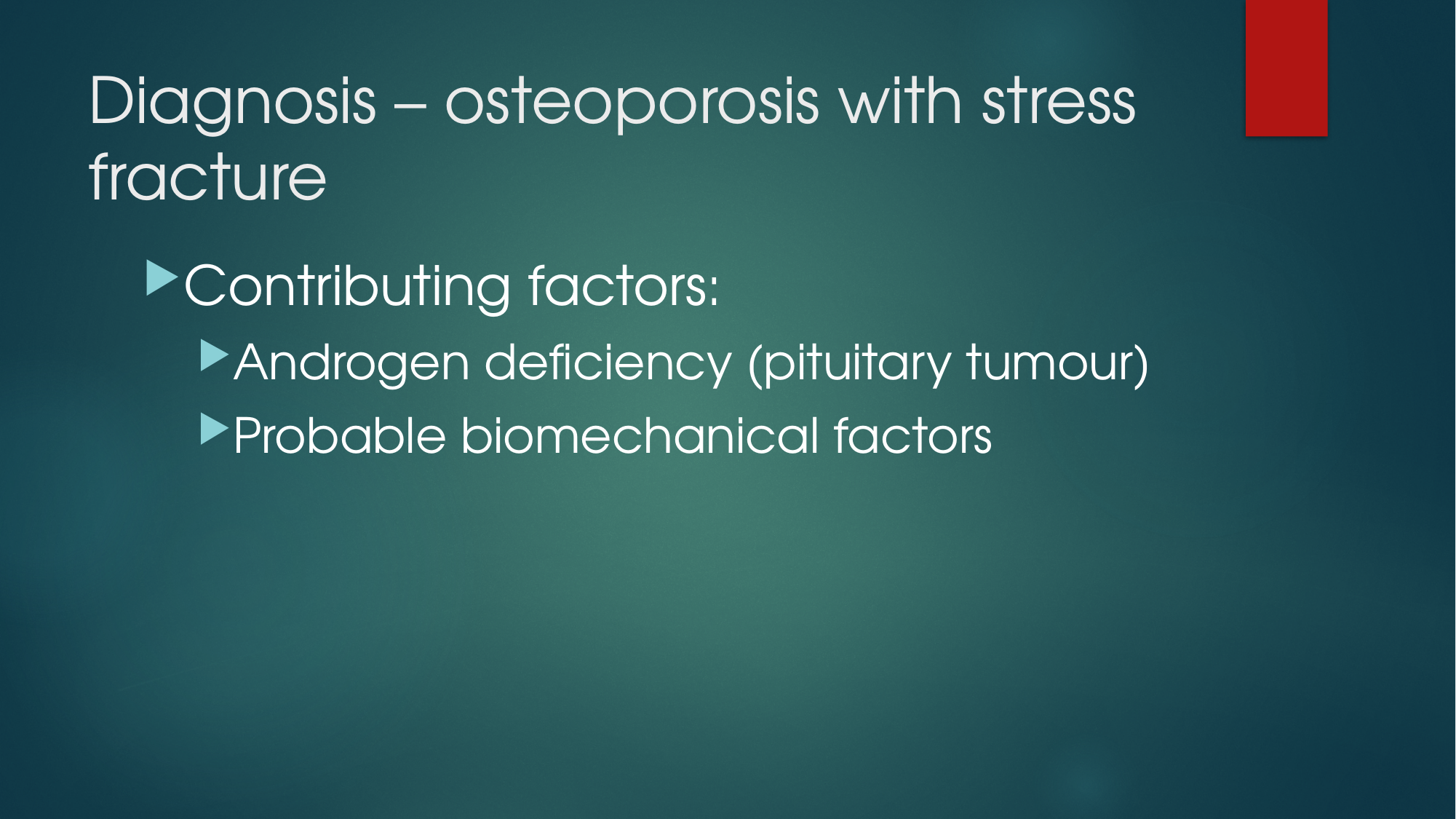

# Diagnosis – osteoporosis with stress fracture
Contributing factors:
Androgen deficiency (pituitary tumour)
Probable biomechanical factors